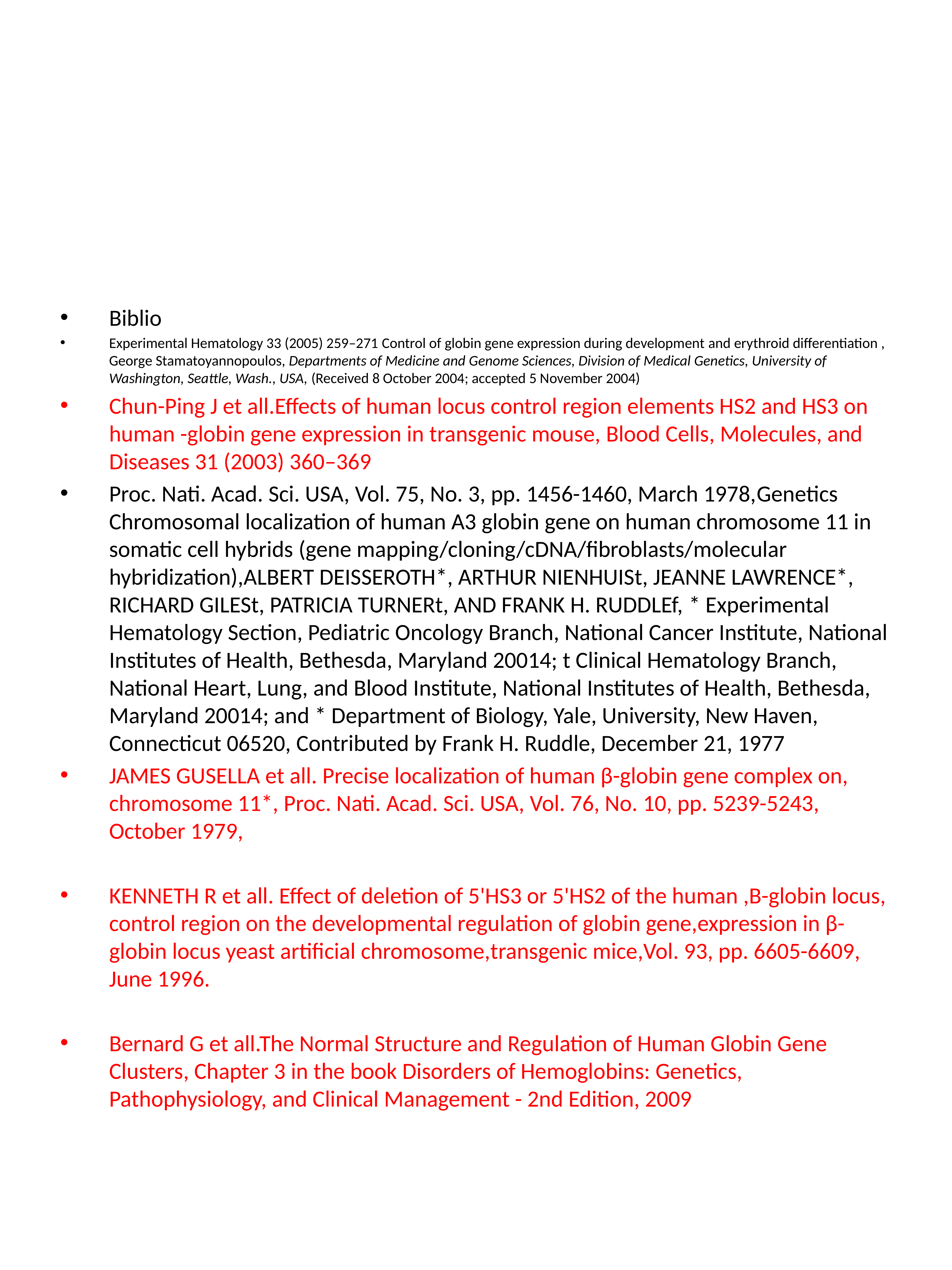

#
Biblio
Experimental Hematology 33 (2005) 259–271 Control of globin gene expression during development and erythroid differentiation , George Stamatoyannopoulos, Departments of Medicine and Genome Sciences, Division of Medical Genetics, University of Washington, Seattle, Wash., USA, (Received 8 October 2004; accepted 5 November 2004)
Chun-Ping J et all.Effects of human locus control region elements HS2 and HS3 on human -globin gene expression in transgenic mouse, Blood Cells, Molecules, and Diseases 31 (2003) 360–369
Proc. Nati. Acad. Sci. USA, Vol. 75, No. 3, pp. 1456-1460, March 1978,Genetics Chromosomal localization of human A3 globin gene on human chromosome 11 in somatic cell hybrids (gene mapping/cloning/cDNA/fibroblasts/molecular hybridization),ALBERT DEISSEROTH*, ARTHUR NIENHUISt, JEANNE LAWRENCE*, RICHARD GILESt, PATRICIA TURNERt, AND FRANK H. RUDDLEf, * Experimental Hematology Section, Pediatric Oncology Branch, National Cancer Institute, National Institutes of Health, Bethesda, Maryland 20014; t Clinical Hematology Branch, National Heart, Lung, and Blood Institute, National Institutes of Health, Bethesda, Maryland 20014; and * Department of Biology, Yale, University, New Haven, Connecticut 06520, Contributed by Frank H. Ruddle, December 21, 1977
JAMES GUSELLA et all. Precise localization of human β-globin gene complex on, chromosome 11*, Proc. Nati. Acad. Sci. USA, Vol. 76, No. 10, pp. 5239-5243, October 1979,

KENNETH R et all. Effect of deletion of 5'HS3 or 5'HS2 of the human ,B-globin locus, control region on the developmental regulation of globin gene,expression in β-globin locus yeast artificial chromosome,transgenic mice,Vol. 93, pp. 6605-6609, June 1996.

Bernard G et all.The Normal Structure and Regulation of Human Globin Gene Clusters, Chapter 3 in the book Disorders of Hemoglobins: Genetics, Pathophysiology, and Clinical Management - 2nd Edition, 2009